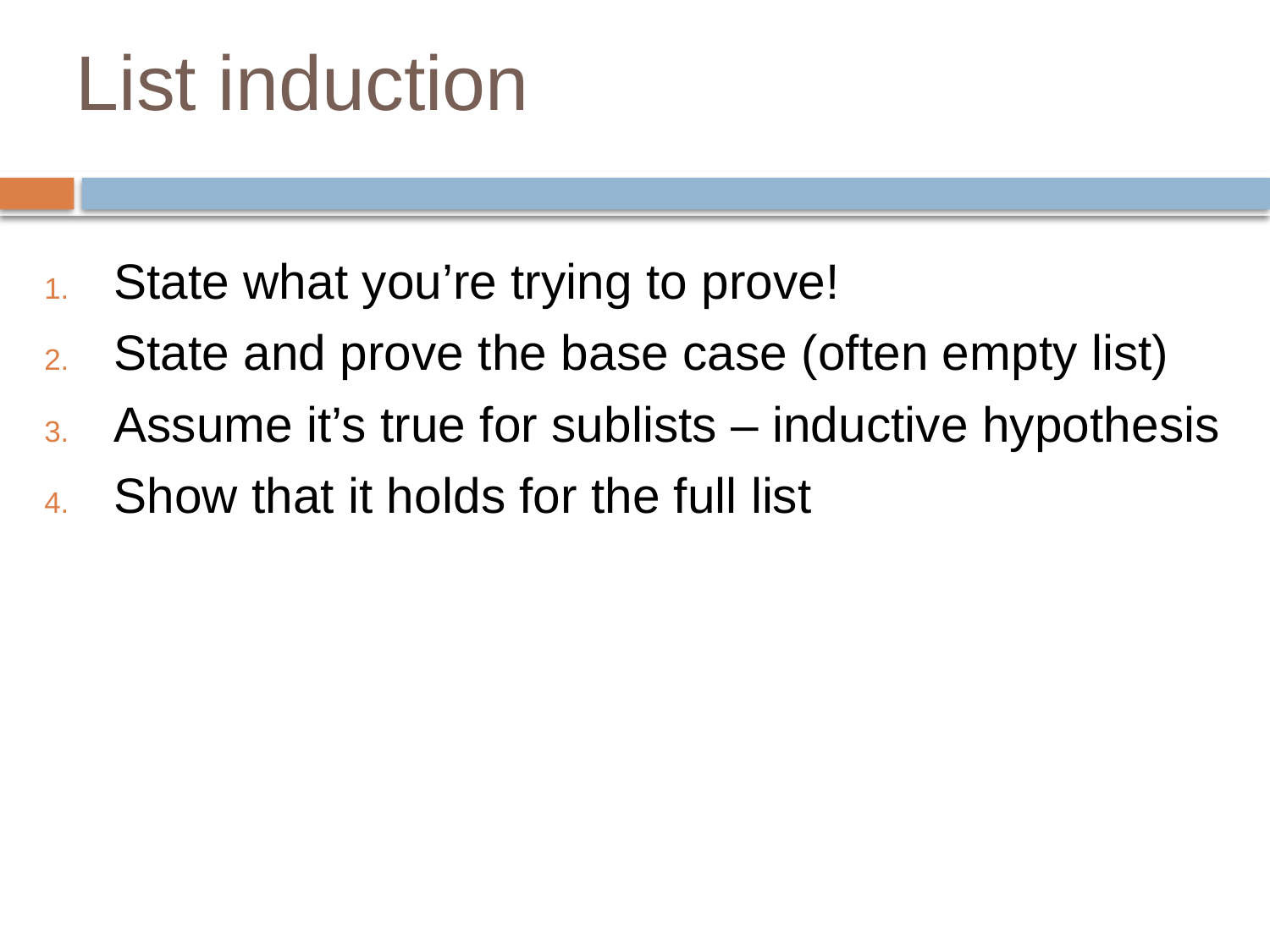

# List induction
State what you’re trying to prove!
State and prove the base case (often empty list)
Assume it’s true for sublists – inductive hypothesis
Show that it holds for the full list